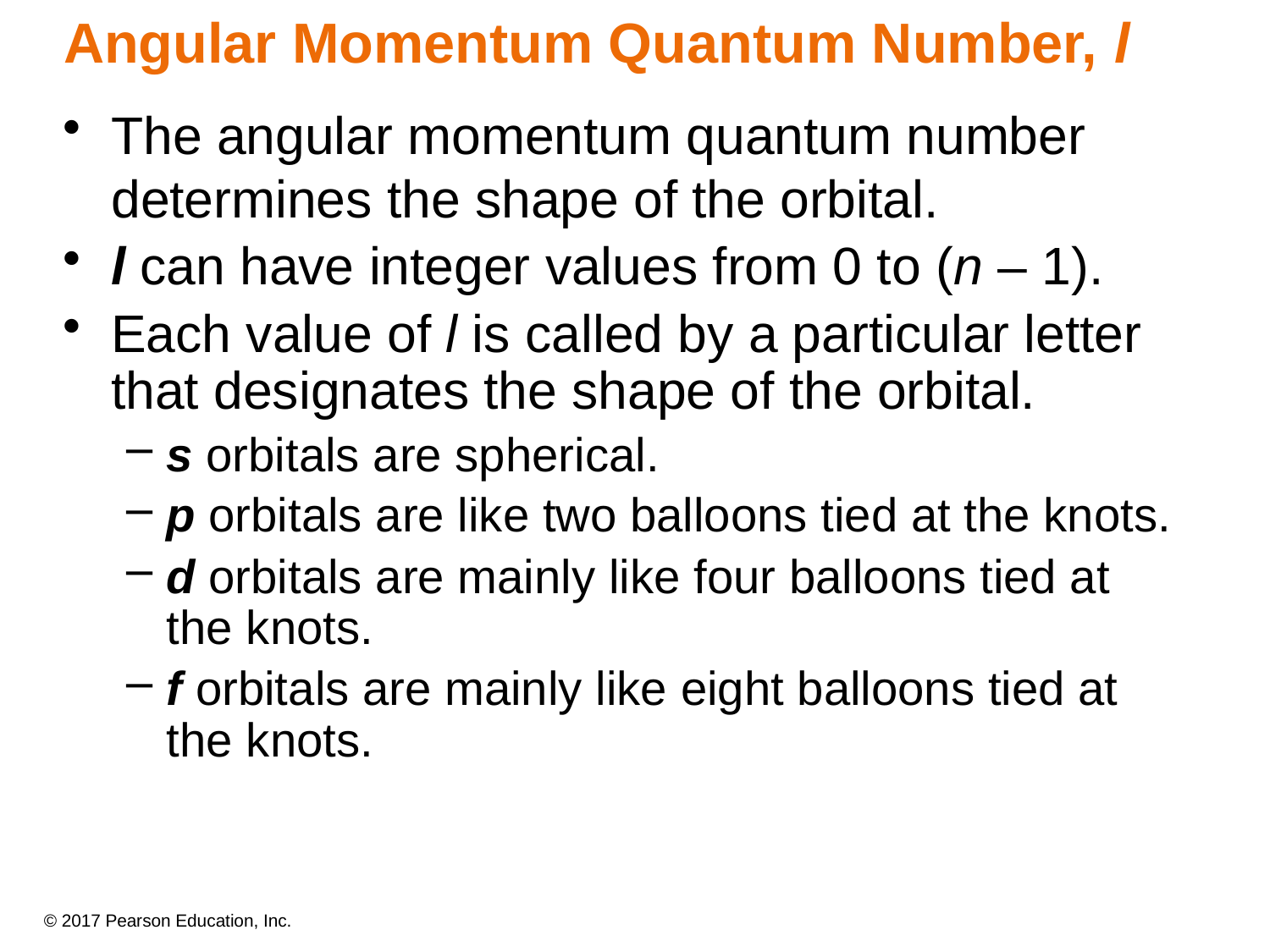

# Angular Momentum Quantum Number, l
The angular momentum quantum number determines the shape of the orbital.
l can have integer values from 0 to (n – 1).
Each value of l is called by a particular letter that designates the shape of the orbital.
s orbitals are spherical.
p orbitals are like two balloons tied at the knots.
d orbitals are mainly like four balloons tied at
the knots.
f orbitals are mainly like eight balloons tied at the knots.